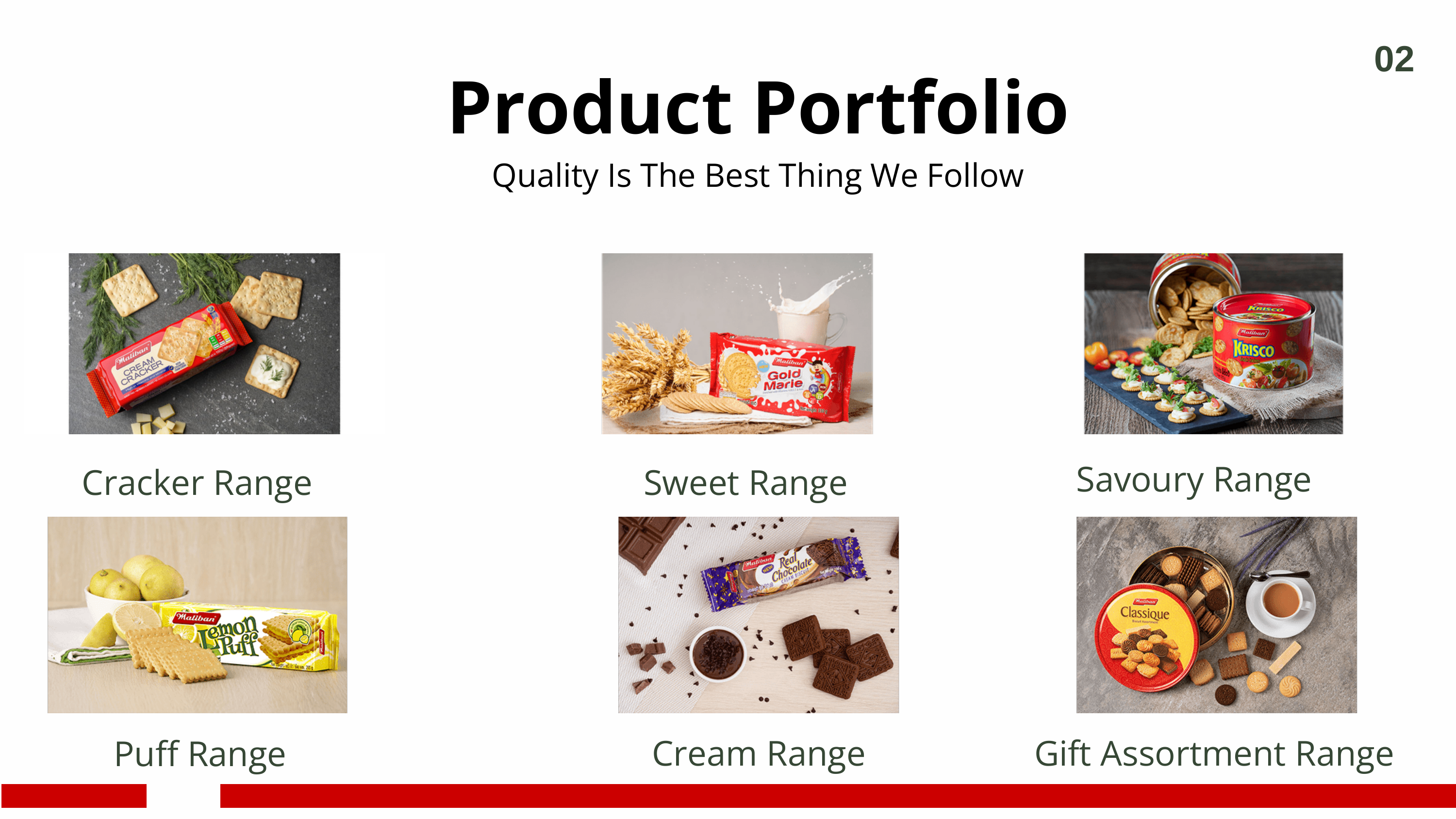

02
Product Portfolio
Quality Is The Best Thing We Follow

Savoury Range

Cracker Range
Sweet Range

Cream Range

Gift Assortment Range

Puff Range